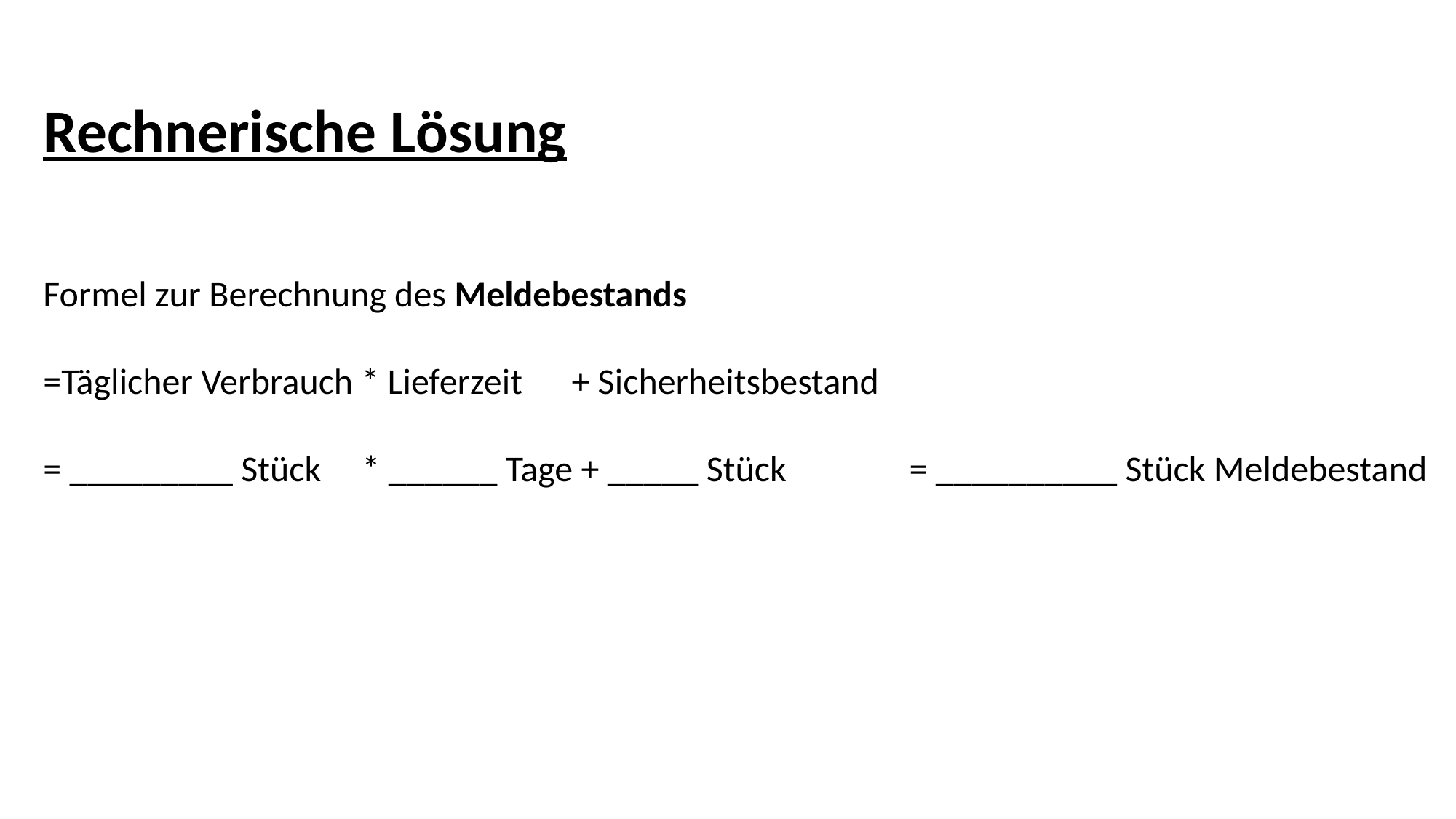

Rechnerische Lösung

Formel zur Berechnung des Meldebestands

=Täglicher Verbrauch * Lieferzeit      + Sicherheitsbestand

= _________ Stück     * ______ Tage + _____ Stück               = __________ Stück Meldebestand